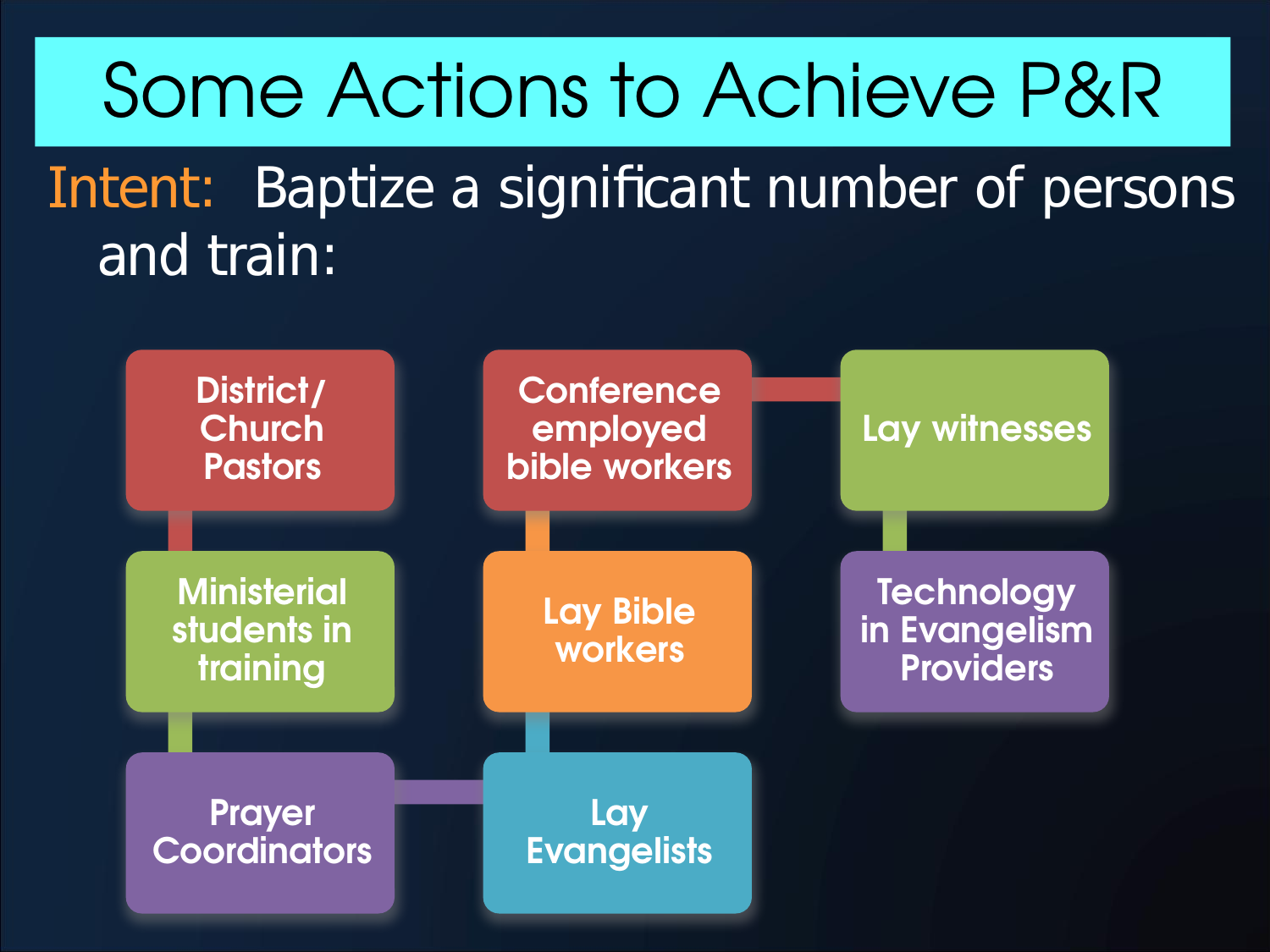

# Some Actions to Achieve P&R
Intent:  Baptize a significant number of persons and train:
District/ Church Pastors
Ministerial students in training
Prayer Coordinators
Lay Evangelists
Lay Bible workers
Conference employed bible workers
Lay witnesses
Technology in Evangelism Providers